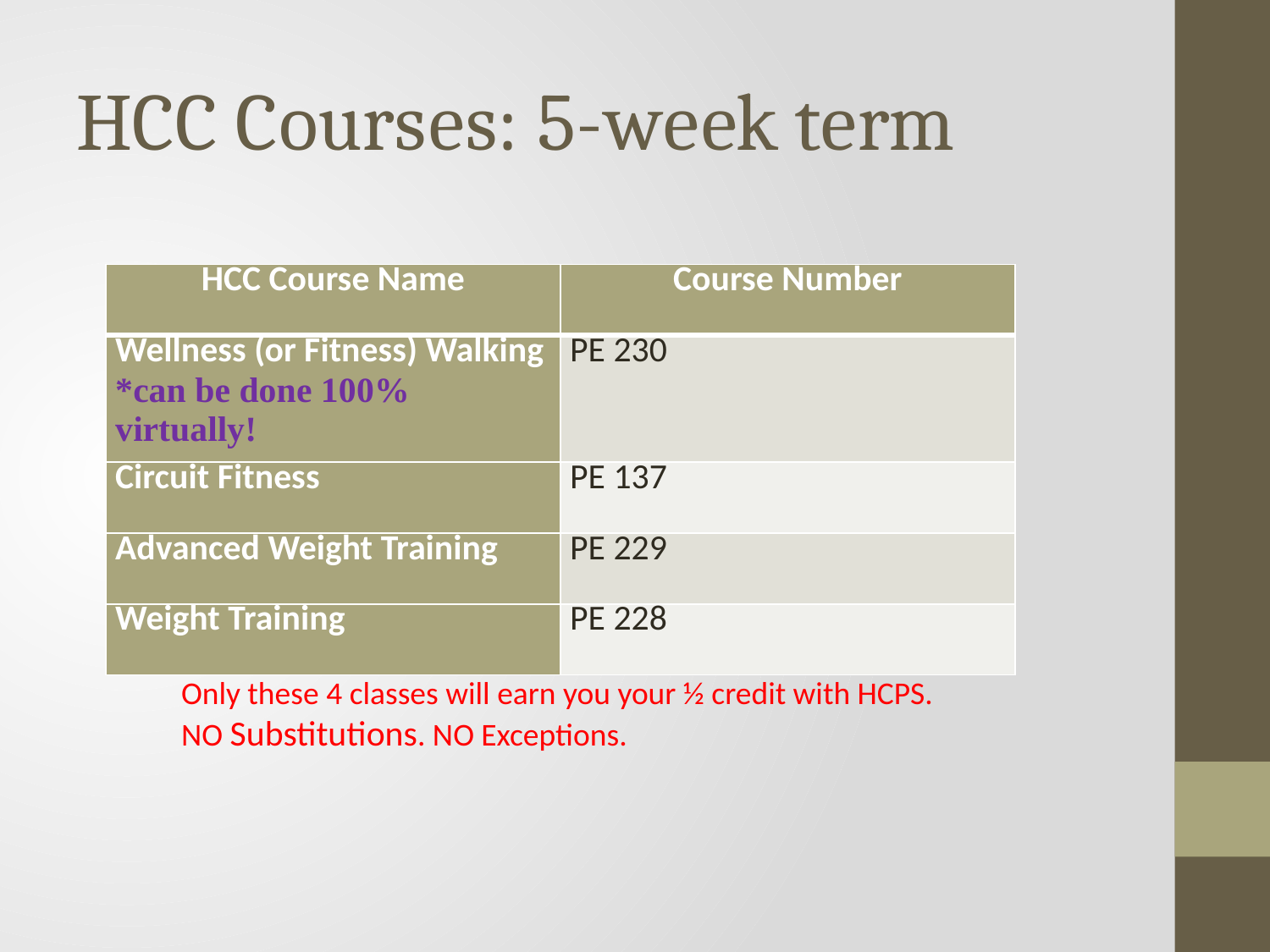

# HCC Courses: 5-week term
| HCC Course Name | Course Number |
| --- | --- |
| Wellness (or Fitness) Walking \*can be done 100% virtually! | PE 230 |
| Circuit Fitness | PE 137 |
| Advanced Weight Training | PE 229 |
| Weight Training | PE 228 |
Only these 4 classes will earn you your ½ credit with HCPS. NO Substitutions. NO Exceptions.